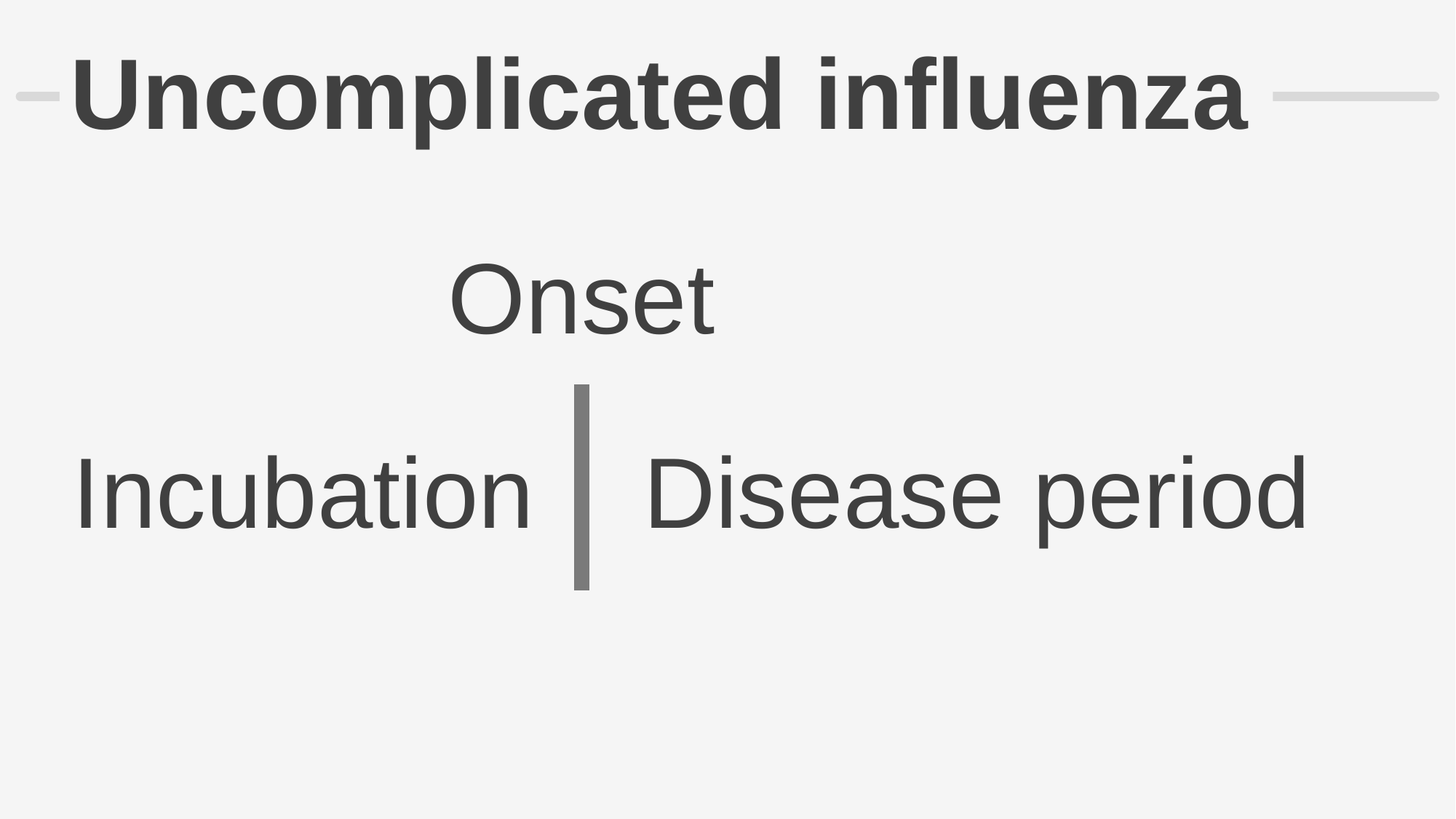

# Uncomplicated influenza
Onset
Incubation
Disease period